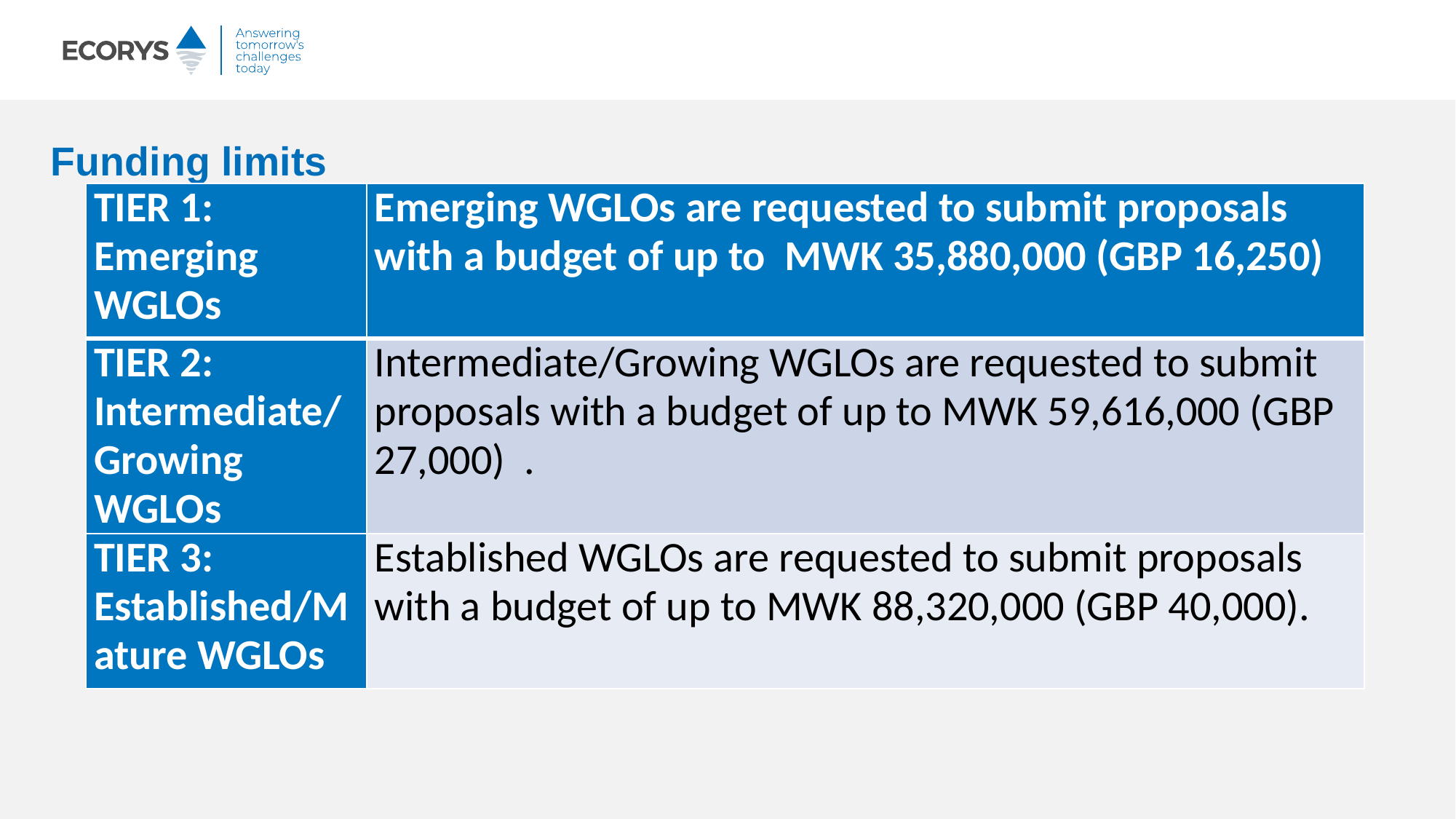

# Funding limits
| TIER 1: Emerging WGLOs | Emerging WGLOs are requested to submit proposals with a budget of up to MWK 35,880,000 (GBP 16,250) |
| --- | --- |
| TIER 2: Intermediate/Growing WGLOs | Intermediate/Growing WGLOs are requested to submit proposals with a budget of up to MWK 59,616,000 (GBP 27,000) . |
| TIER 3: Established/Mature WGLOs | Established WGLOs are requested to submit proposals with a budget of up to MWK 88,320,000 (GBP 40,000). |